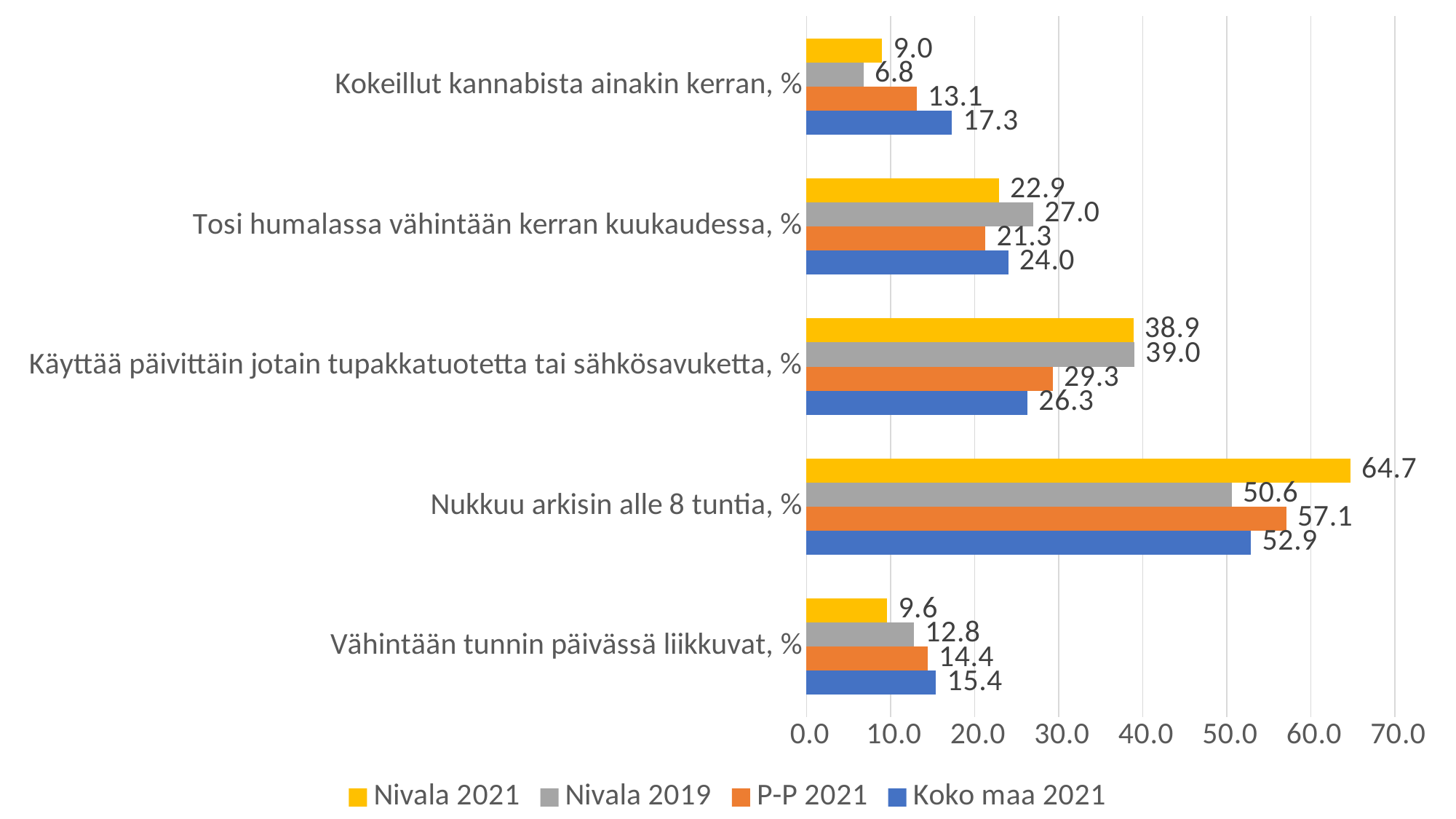

### Chart

| Category |  |  |  |  |
|---|---|---|---|---|
| Vähintään tunnin päivässä liikkuvat, % | 15.4 | 14.4 | 12.8 | 9.6 |
| Nukkuu arkisin alle 8 tuntia, % | 52.9 | 57.1 | 50.6 | 64.7 |
| Käyttää päivittäin jotain tupakkatuotetta tai sähkösavuketta, % | 26.3 | 29.3 | 39.0 | 38.9 |
| Tosi humalassa vähintään kerran kuukaudessa, % | 24.0 | 21.3 | 27.0 | 22.9 |
| Kokeillut kannabista ainakin kerran, % | 17.3 | 13.1 | 6.8 | 9.0 |